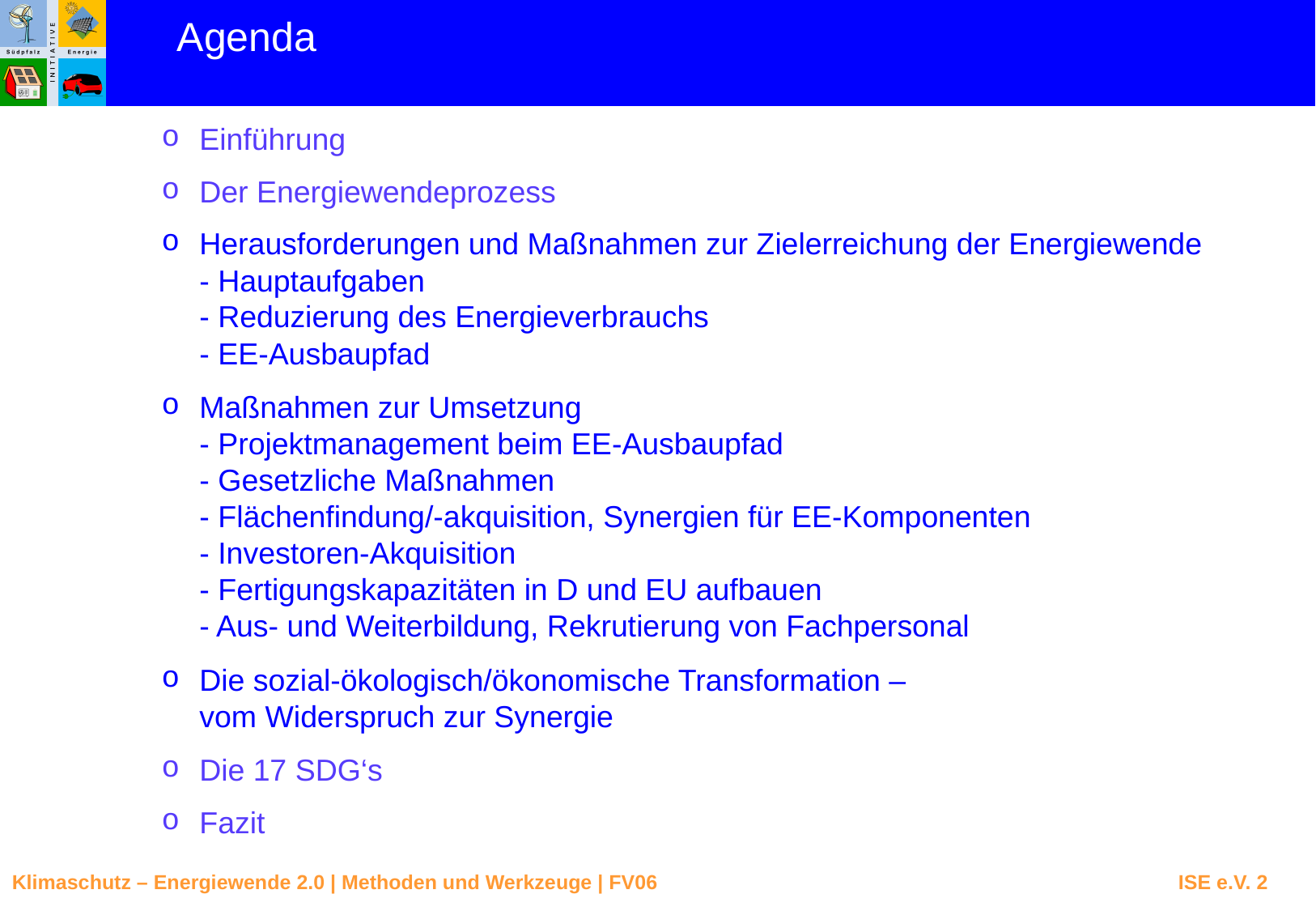

Agenda
Einführung
Der Energiewendeprozess
Herausforderungen und Maßnahmen zur Zielerreichung der Energiewende
- Hauptaufgaben
- Reduzierung des Energieverbrauchs
- EE-Ausbaupfad
Maßnahmen zur Umsetzung
- Projektmanagement beim EE-Ausbaupfad
- Gesetzliche Maßnahmen
- Flächenfindung/-akquisition, Synergien für EE-Komponenten
- Investoren-Akquisition
- Fertigungskapazitäten in D und EU aufbauen
- Aus- und Weiterbildung, Rekrutierung von Fachpersonal
Die sozial-ökologisch/ökonomische Transformation –
vom Widerspruch zur Synergie
Die 17 SDG‘s
Fazit